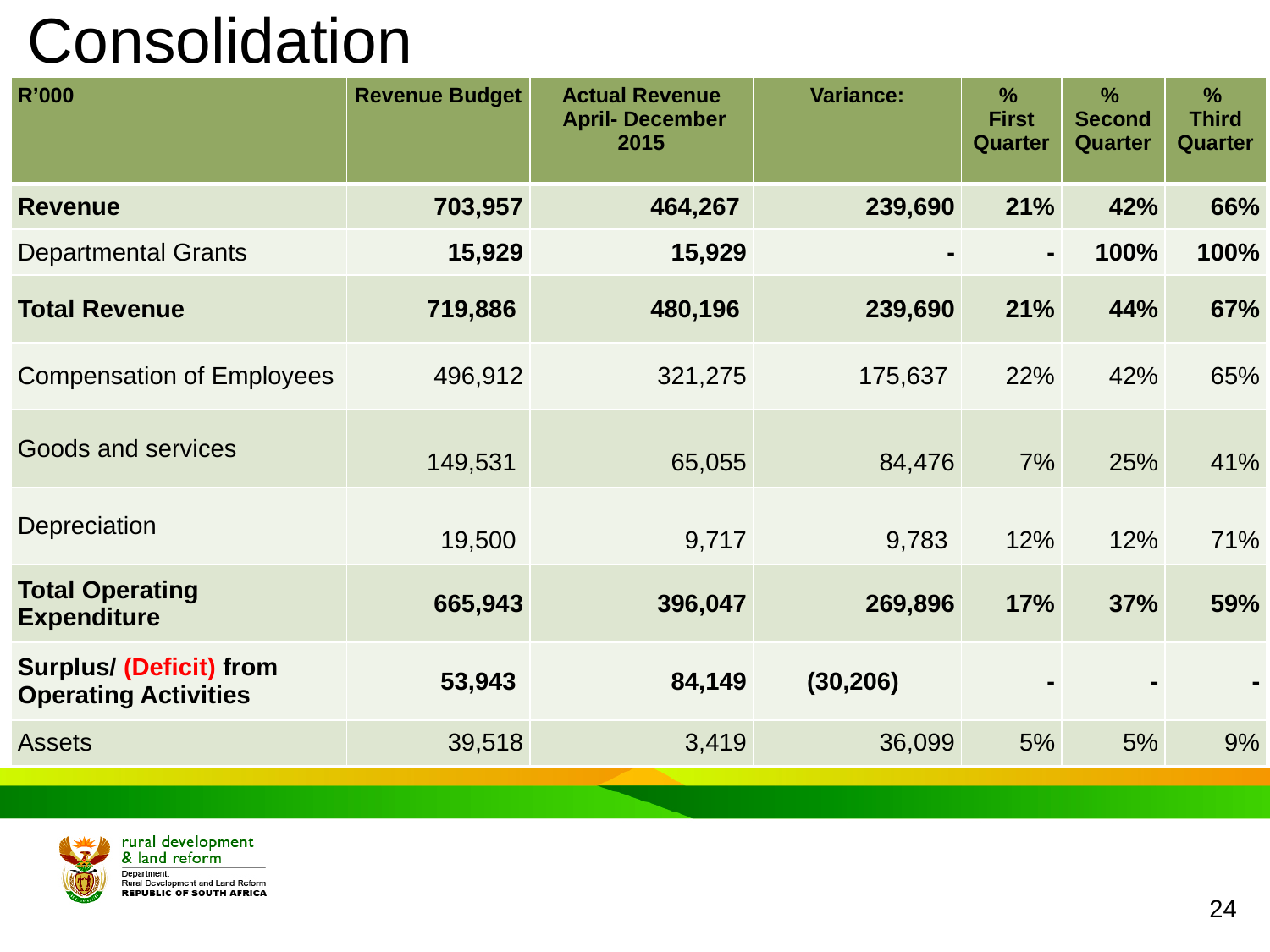

# Consolidation
| R’000 | Revenue Budget | Actual Revenue April- December 2015 | Variance: | % First Quarter | % Second Quarter | % Third Quarter |
| --- | --- | --- | --- | --- | --- | --- |
| Revenue | 703,957 | 464,267 | 239,690 | 21% | 42% | 66% |
| Departmental Grants | 15,929 | 15,929 | - | - | 100% | 100% |
| Total Revenue | 719,886 | 480,196 | 239,690 | 21% | 44% | 67% |
| Compensation of Employees | 496,912 | 321,275 | 175,637 | 22% | 42% | 65% |
| Goods and services | 149,531 | 65,055 | 84,476 | 7% | 25% | 41% |
| Depreciation | 19,500 | 9,717 | 9,783 | 12% | 12% | 71% |
| Total Operating Expenditure | 665,943 | 396,047 | 269,896 | 17% | 37% | 59% |
| Surplus/ (Deficit) from Operating Activities | 53,943 | 84,149 | (30,206) | - | - | - |
| Assets | 39,518 | 3,419 | 36,099 | 5% | 5% | 9% |

24